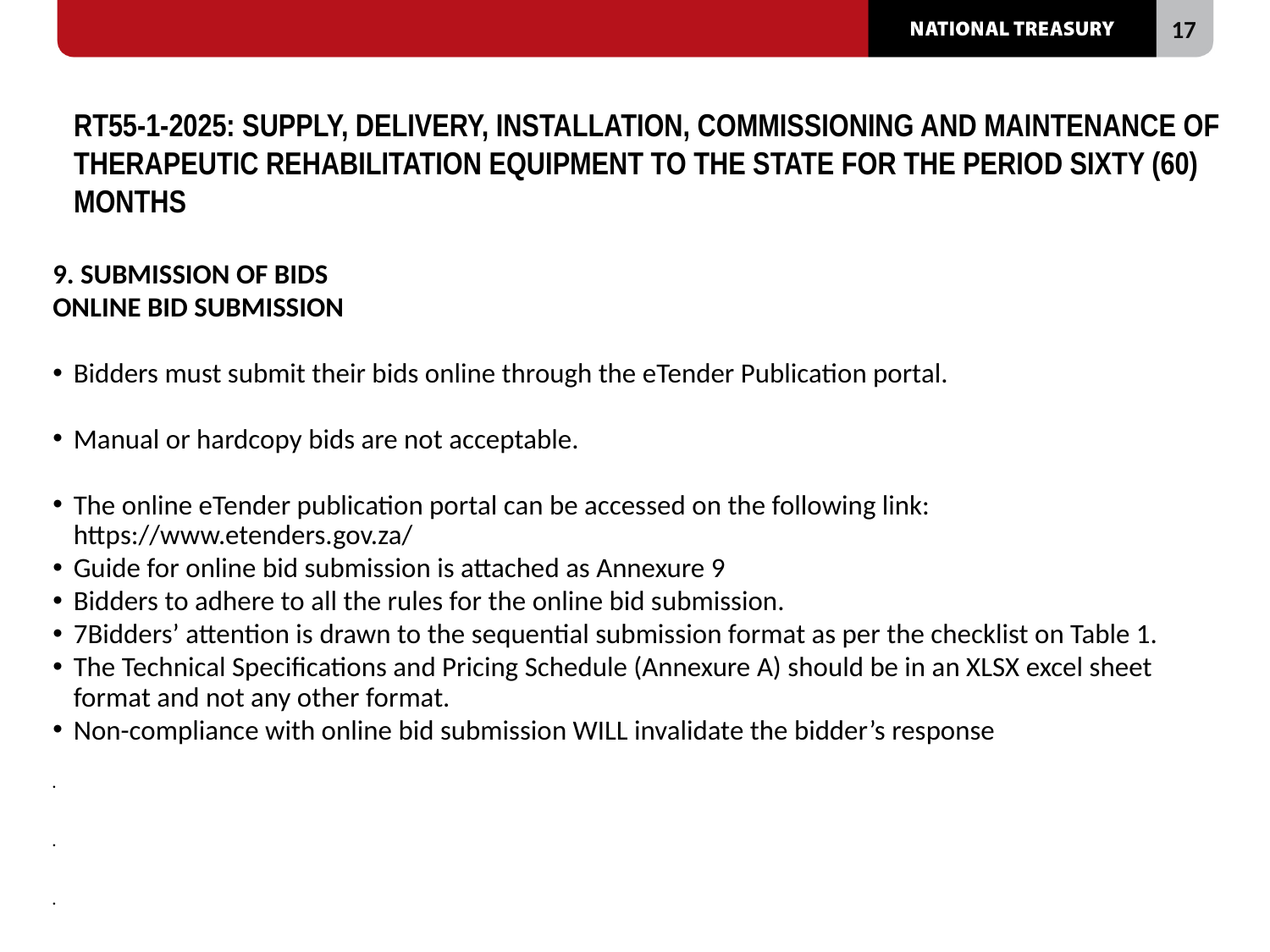

# RT55-1-2025: SUPPLY, DELIVERY, INSTALLATION, COMMISSIONING AND MAINTENANCE OF THERAPEUTIC REHABILITATION EQUIPMENT TO THE STATE FOR THE PERIOD SIXTY (60) MONTHS
9. SUBMISSION OF BIDS
ONLINE BID SUBMISSION

Bidders must submit their bids online through the eTender Publication portal.

Manual or hardcopy bids are not acceptable.

The online eTender publication portal can be accessed on the following link: https://www.etenders.gov.za/
Guide for online bid submission is attached as Annexure 9
Bidders to adhere to all the rules for the online bid submission.
7Bidders’ attention is drawn to the sequential submission format as per the checklist on Table 1.
The Technical Specifications and Pricing Schedule (Annexure A) should be in an XLSX excel sheet format and not any other format.
Non-compliance with online bid submission WILL invalidate the bidder’s response